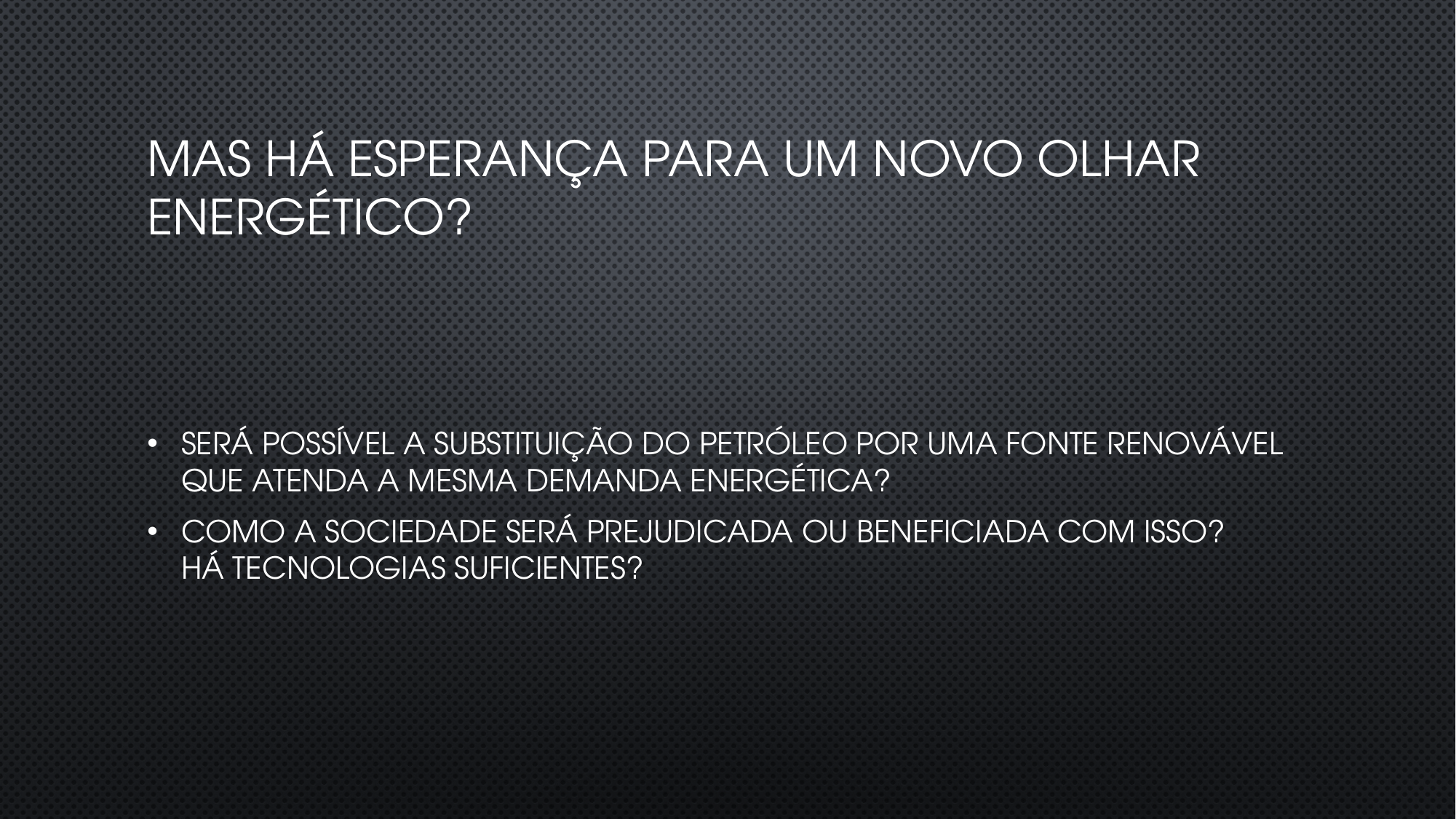

# Mas há esperança para um novo olhar energético?
Será possível a substituição do petróleo por uma fonte renovável que atenda a mesma demanda energética?
Como a sociedade será prejudicada ou beneficiada com isso?
Há tecnologias suficientes?